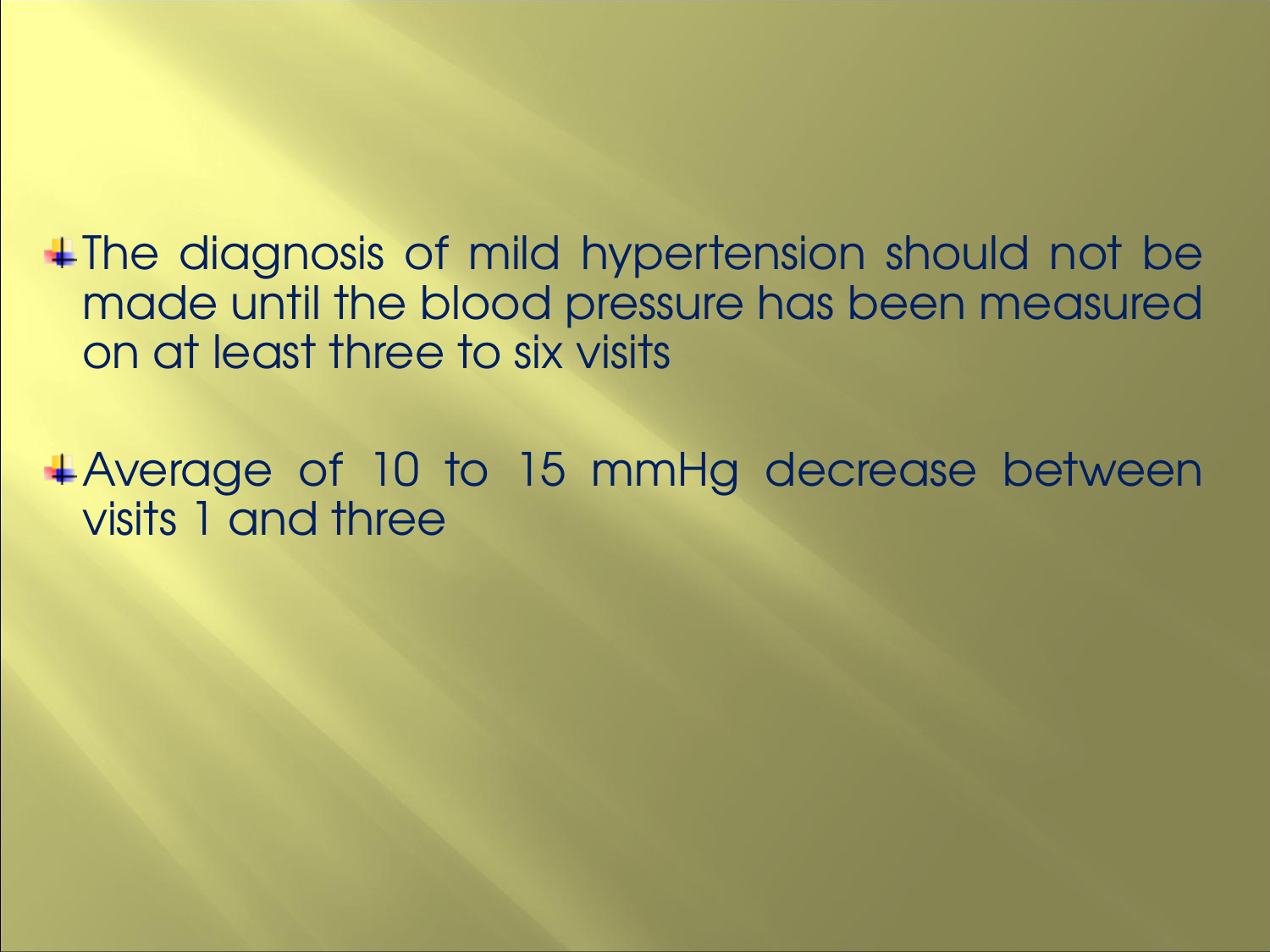

# The diagnosis of mild hypertension should not be made until the blood pressure has been measured on at least three to six visits

Average of 10 to 15 mmHg decrease between visits 1 and three